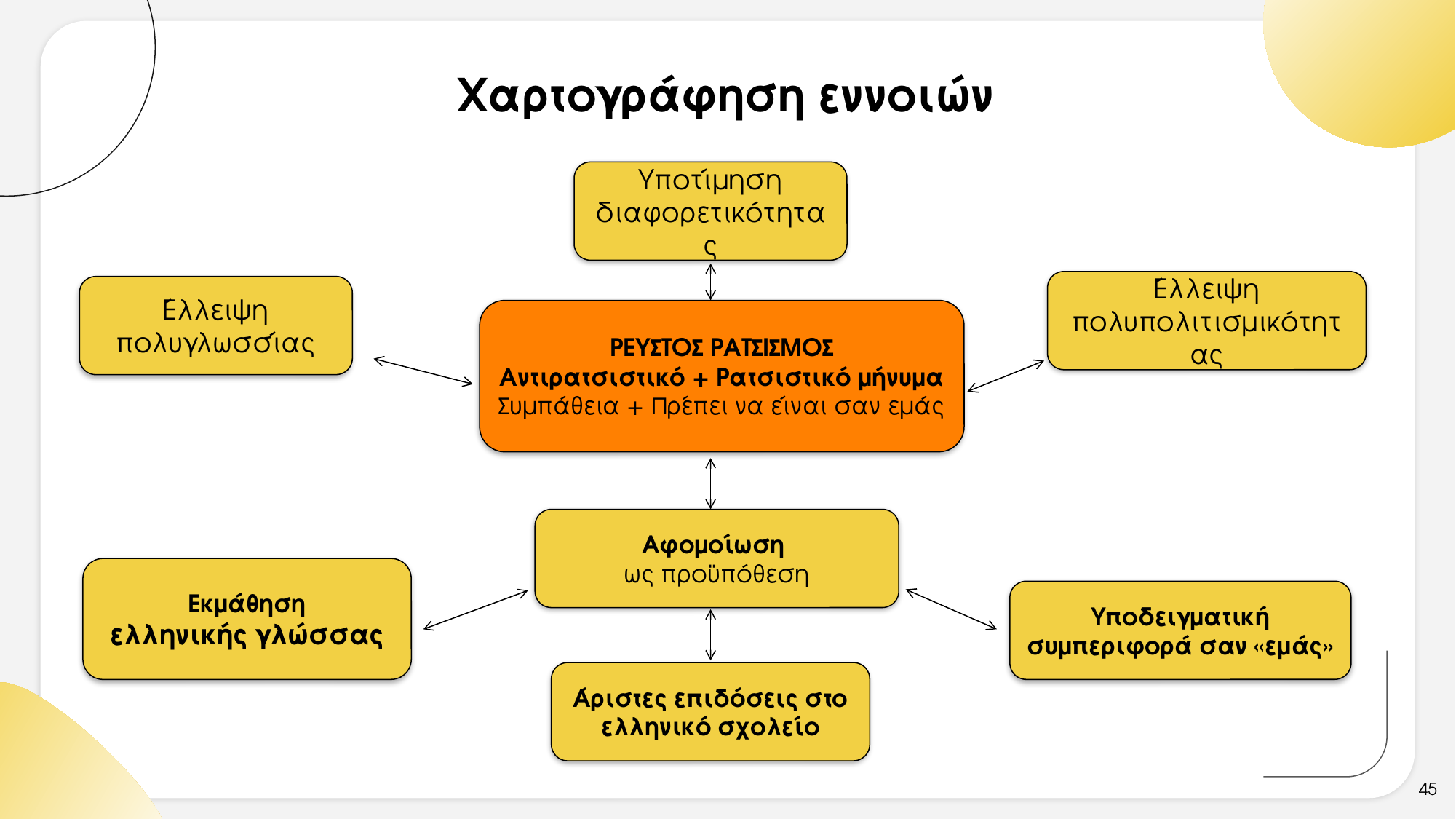

# Χαρτογράφηση εννοιών
Υποτίμηση διαφορετικότητας
Έλλειψη πολυπολιτισμικότητας
Έλλειψη πολυγλωσσίας
ΡΕΥΣΤΟΣ ΡΑΤΣΙΣΜΟΣ
Αντιρατσιστικό + Ρατσιστικό μήνυμα
Συμπάθεια + Πρέπει να είναι σαν εμάς
Αφομοίωση
ως προϋπόθεση
Εκμάθηση
ελληνικής γλώσσας
Υποδειγματική συμπεριφορά σαν «εμάς»
Άριστες επιδόσεις στο ελληνικό σχολείο
45